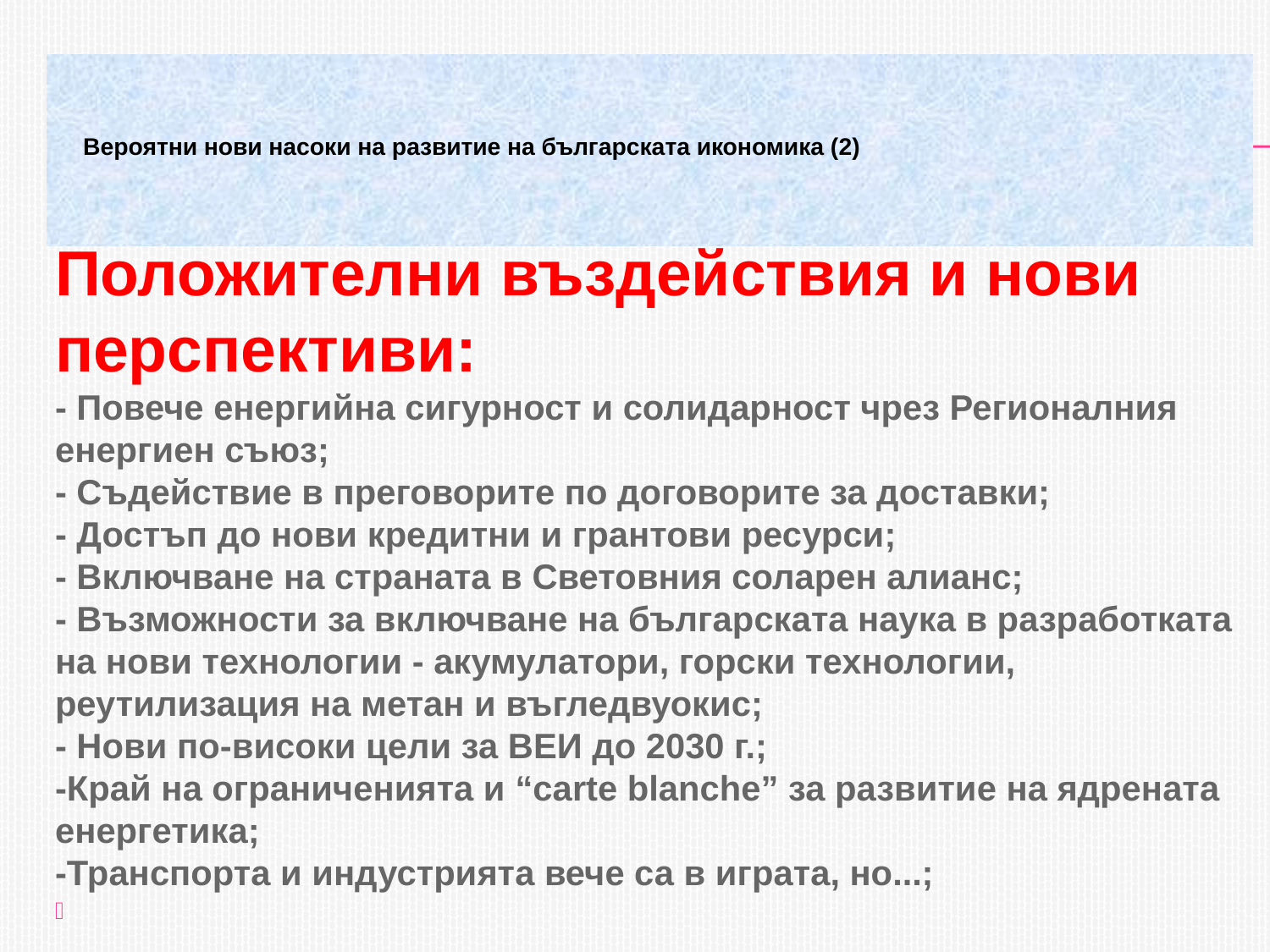

# Вероятни нови насоки на развитие на българската икономика (2)
Положителни въздействия и нови перспективи:
- Повече енергийна сигурност и солидарност чрез Регионалния  енергиен съюз;
- Съдействие в преговорите по договорите за доставки;
- Достъп до нови кредитни и грантови ресурси;
- Включване на страната в Световния соларен алианс;
- Възможности за включване на българската наука в разработката на нови технологии - акумулатори, горски технологии, реутилизация на метан и въгледвуокис;
- Нови по-високи цели за ВЕИ до 2030 г.;
-Край на ограниченията и “carte blanche” за развитие на ядрената енергетика;
-Транспорта и индустрията вече са в играта, но...;